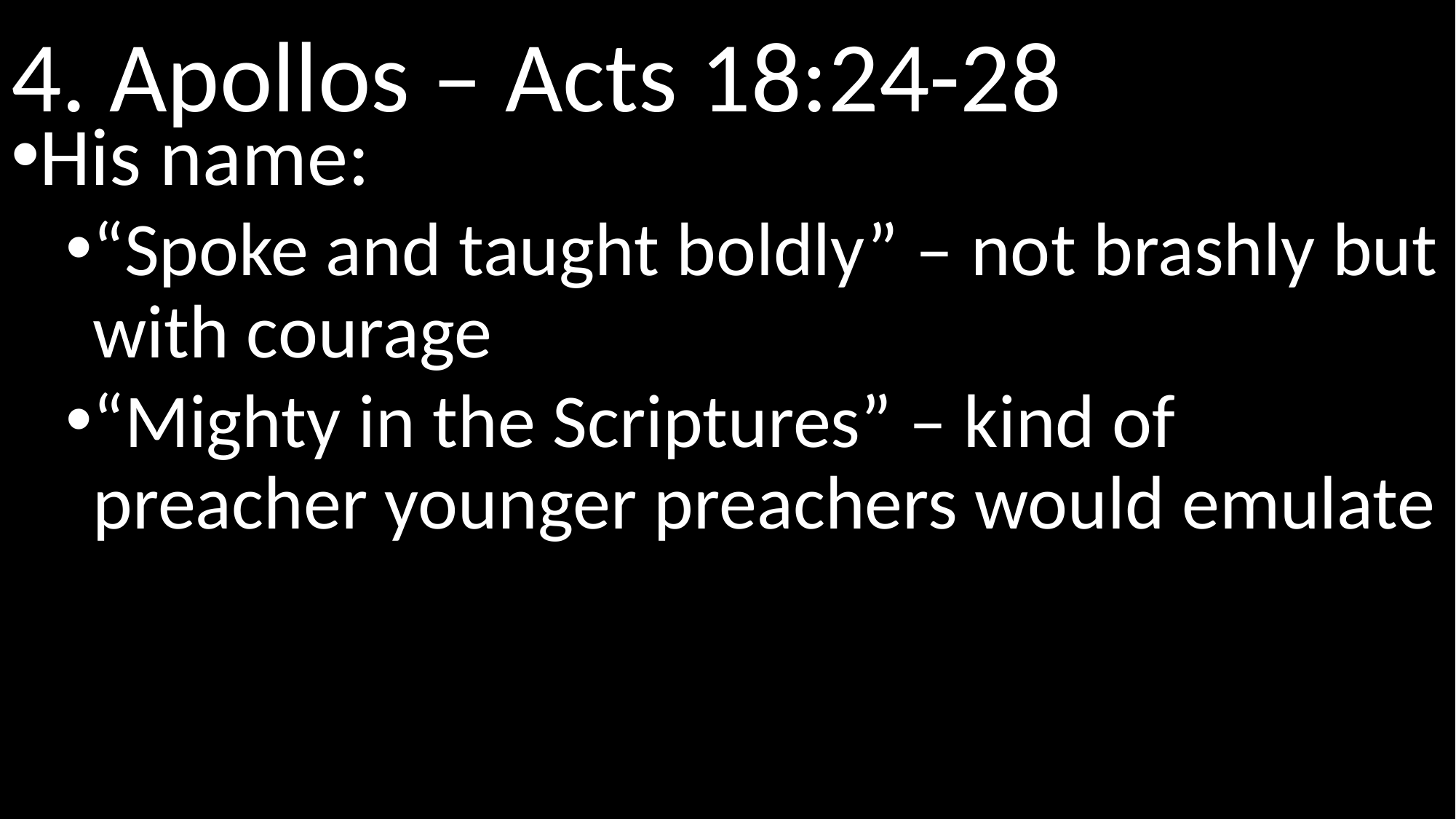

# 4. Apollos – Acts 18:24-28
His name:
“Spoke and taught boldly” – not brashly but with courage
“Mighty in the Scriptures” – kind of preacher younger preachers would emulate